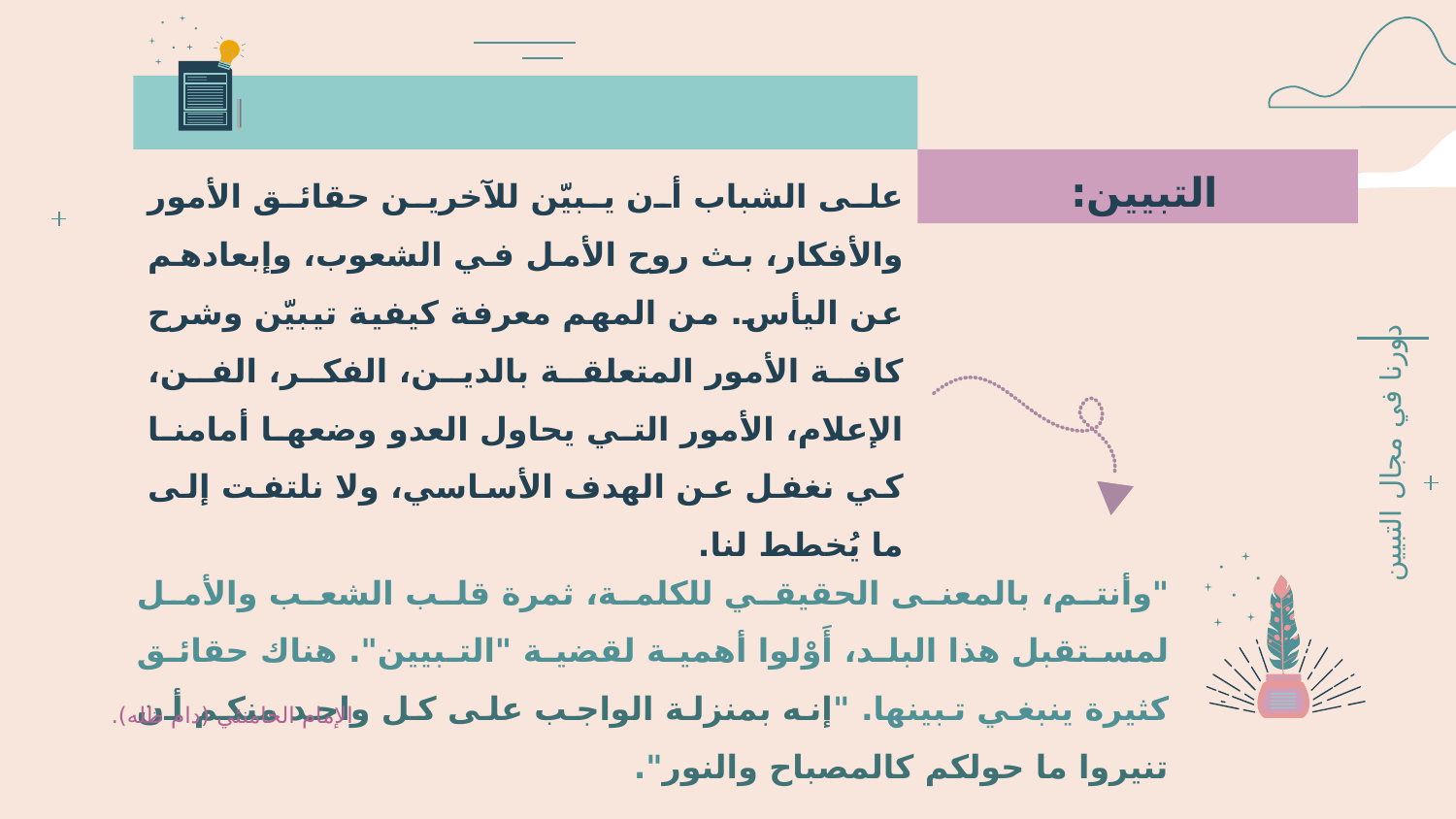

التبيين:
على الشباب أن يبيّن للآخرين حقائق الأمور والأفكار، بث روح الأمل في الشعوب، وإبعادهم عن اليأس. من المهم معرفة كيفية تيبيّن وشرح كافة الأمور المتعلقة بالدين، الفكر، الفن، الإعلام، الأمور التي يحاول العدو وضعها أمامنا كي نغفل عن الهدف الأساسي، ولا نلتفت إلى ما يُخطط لنا.

دورنا في مجال التبيين

"وأنتم، بالمعنى الحقيقي للكلمة، ثمرة قلب الشعب والأمل لمستقبل هذا البلد، أَوْلوا أهمية لقضية "التبيين". هناك حقائق كثيرة ينبغي تبينها. "إنه بمنزلة الواجب على كل واحد منكم أن تنيروا ما حولكم كالمصباح والنور".

الإمام الخامنئي (دام ظله).